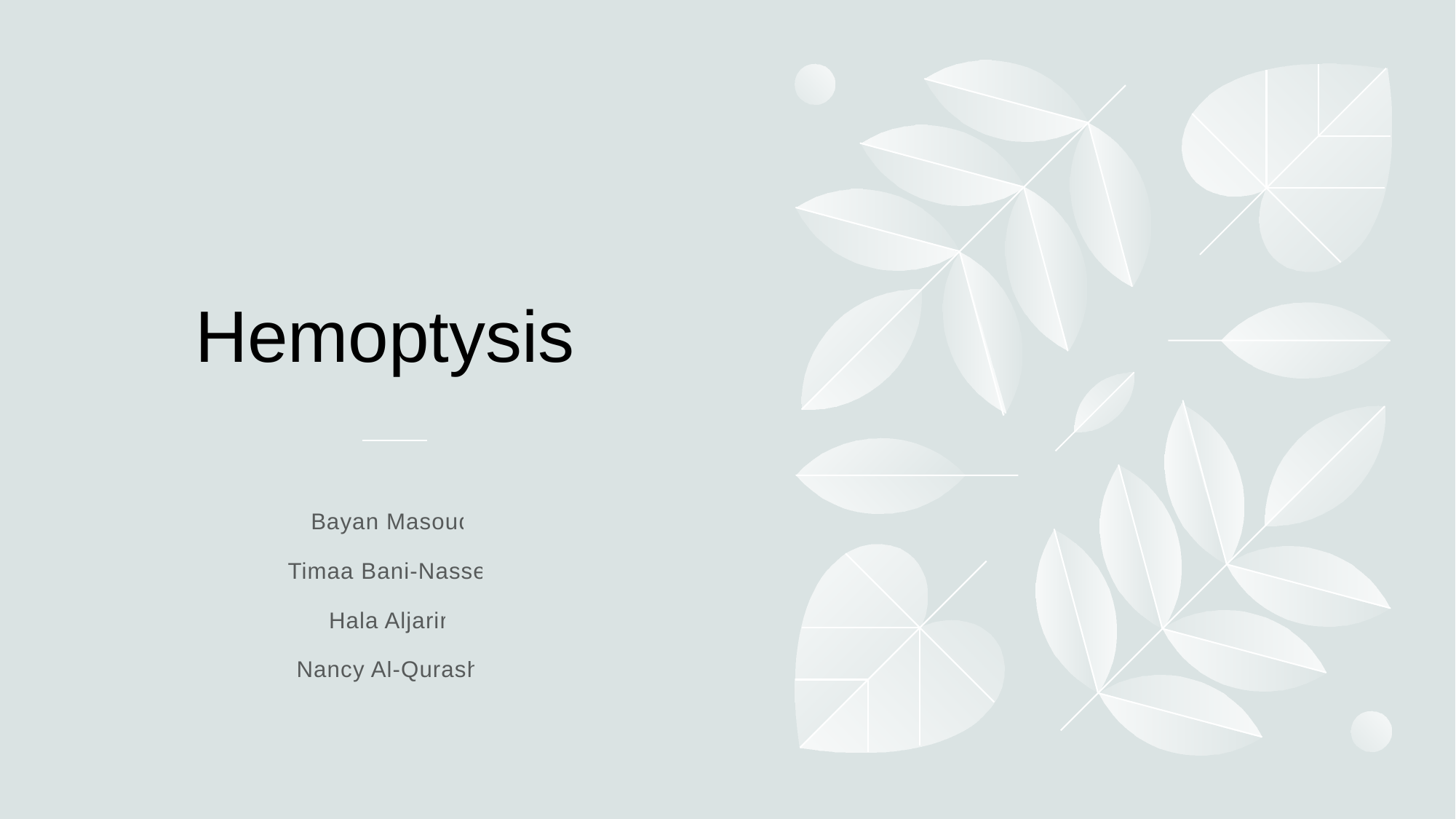

# Hemoptysis
Bayan Masoud
Timaa Bani-Nasser
Hala Aljariri
Nancy Al-Qurashi